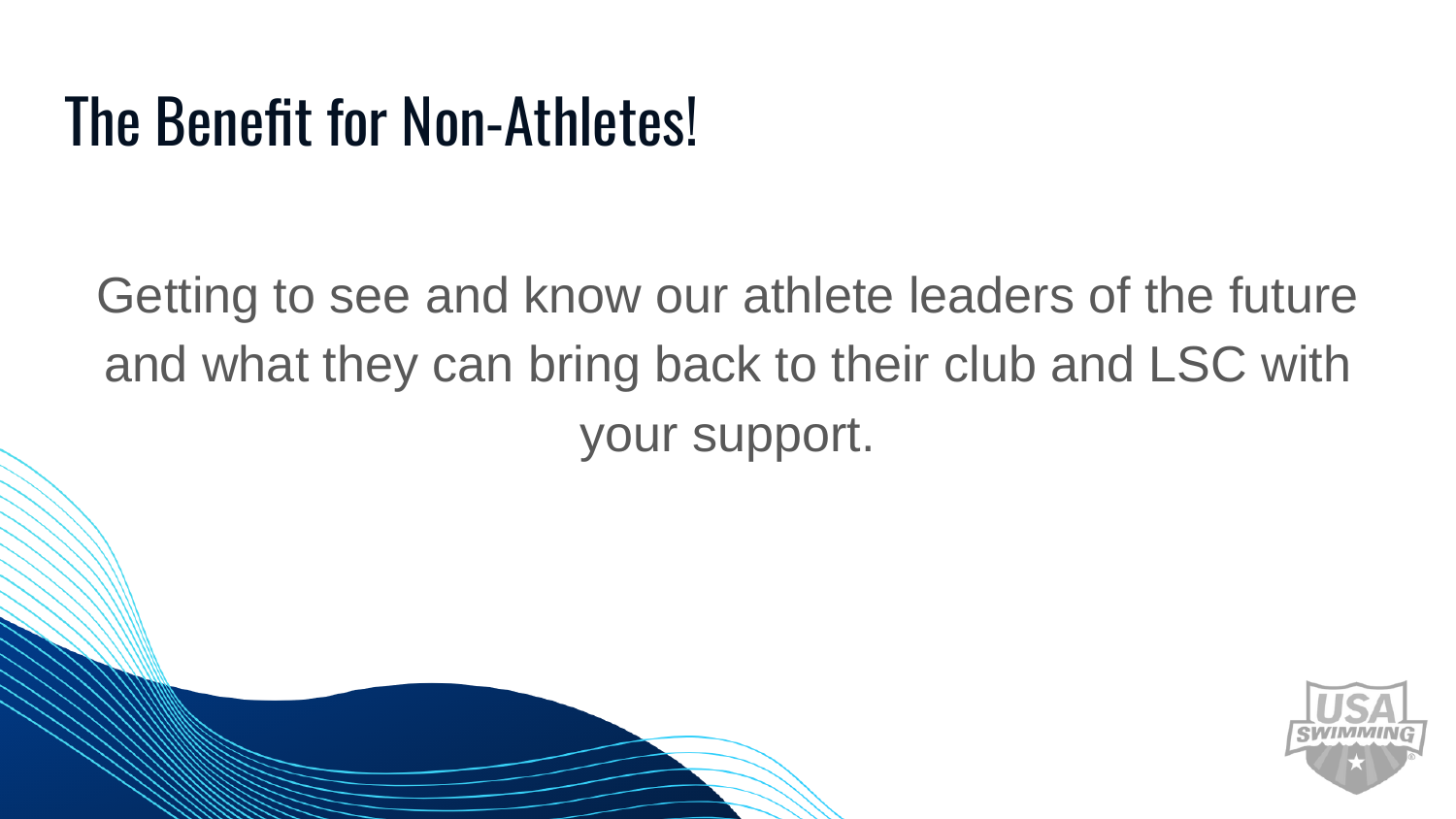

# The Benefit for Non-Athletes!
Getting to see and know our athlete leaders of the future and what they can bring back to their club and LSC with your support.